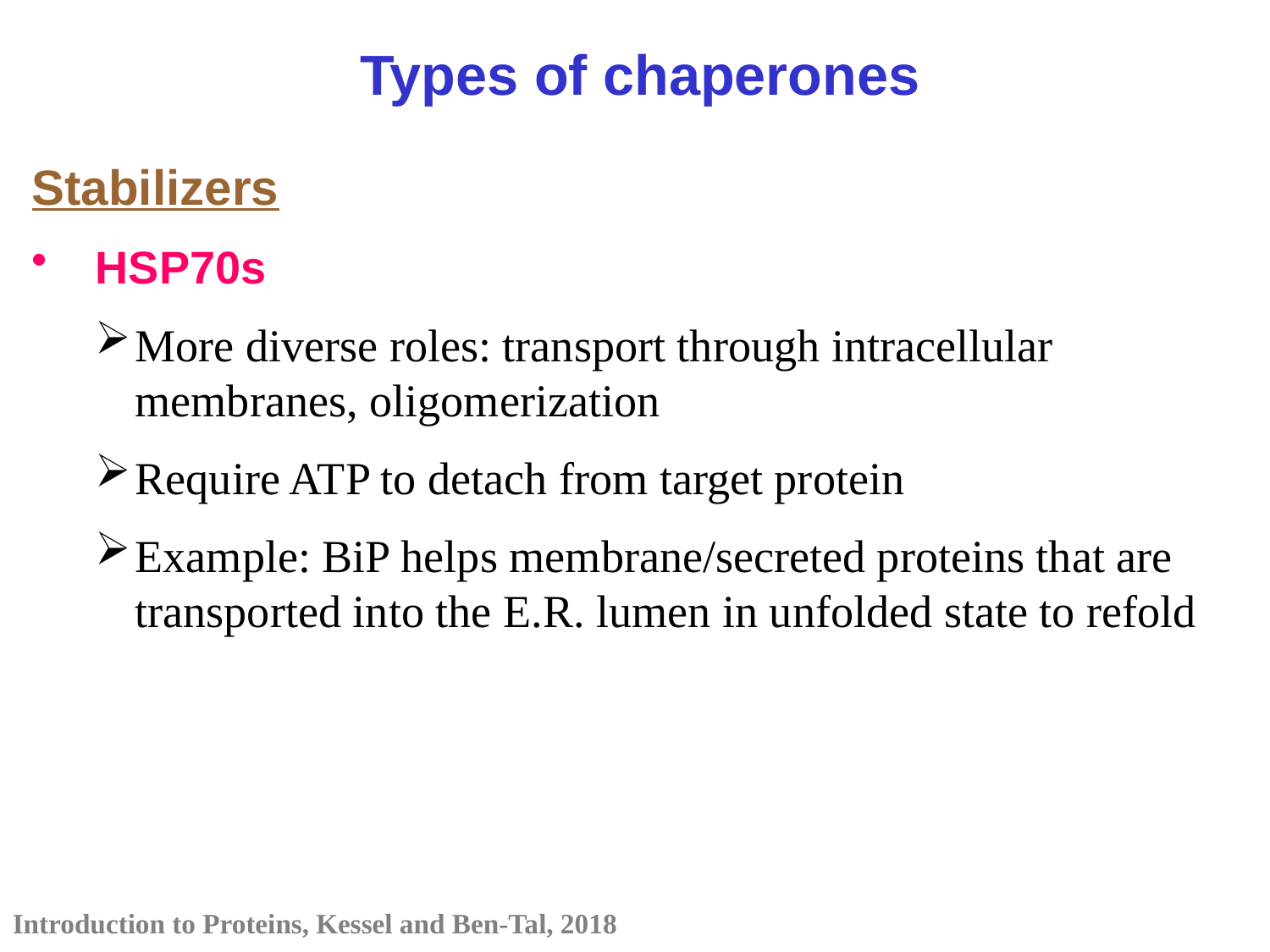

Types of chaperones
Stabilizers
HSP70s
More diverse roles: transport through intracellular membranes, oligomerization
Require ATP to detach from target protein
Example: BiP helps membrane/secreted proteins that are transported into the E.R. lumen in unfolded state to refold